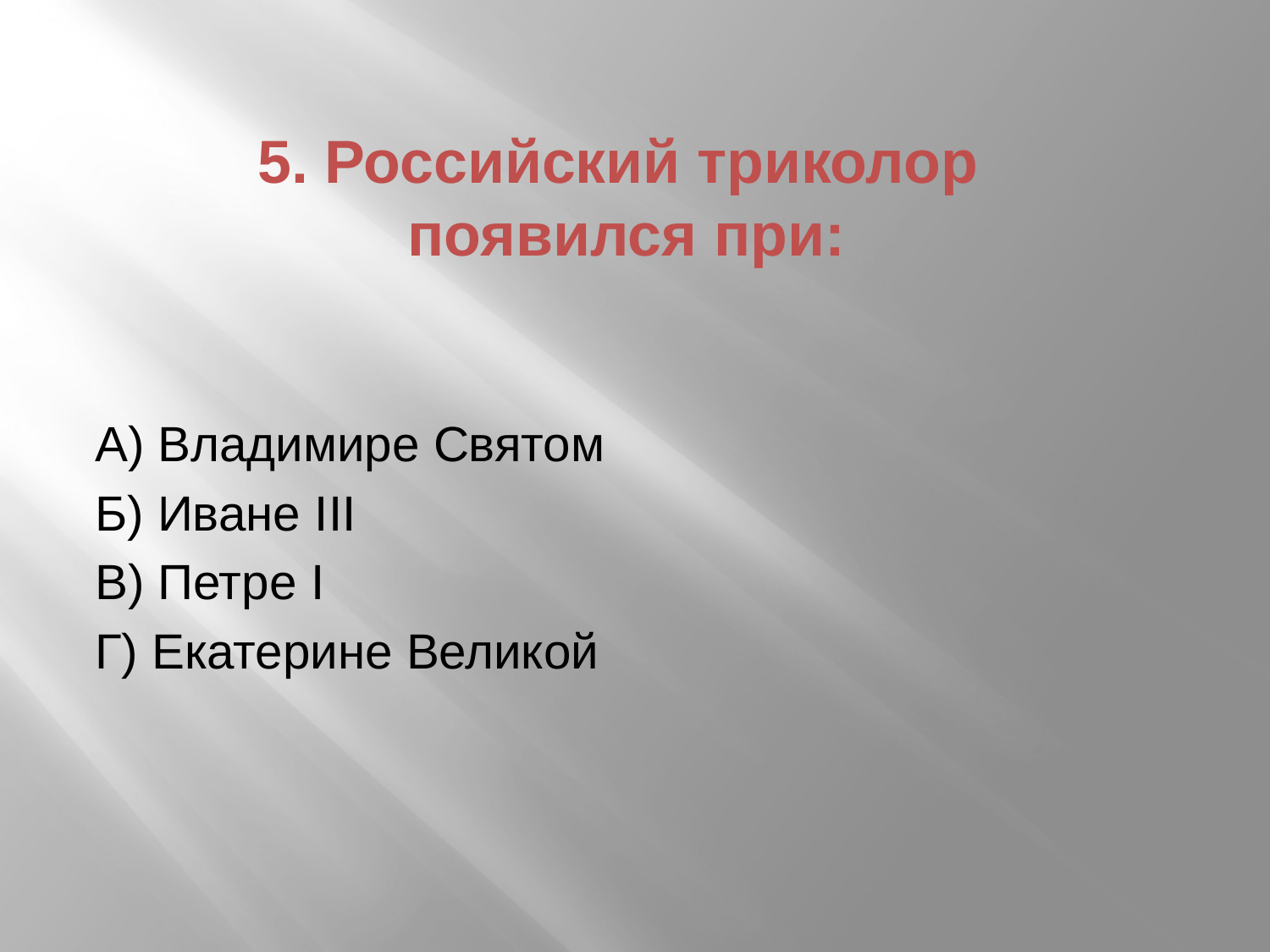

# 5. Российский триколор появился при:
А) Владимире Святом
Б) Иване III
В) Петре I
Г) Екатерине Великой